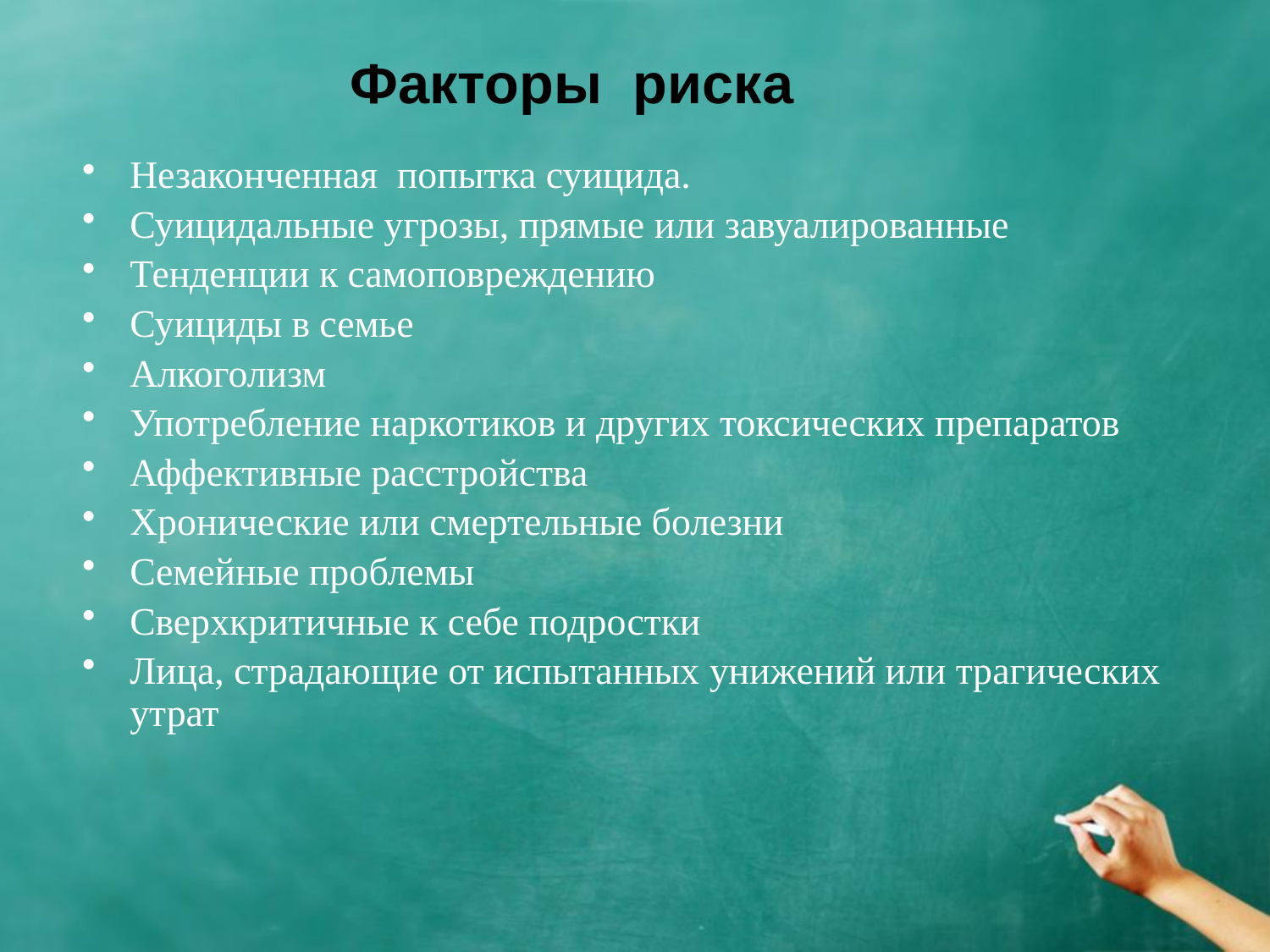

# Факторы  риска
Незаконченная  попытка суицида.
Суицидальные угрозы, прямые или завуалированные
Тенденции к самоповреждению
Суициды в семье
Алкоголизм
Употребление наркотиков и других токсических препаратов
Аффективные расстройства
Хронические или смертельные болезни
Семейные проблемы
Сверхкритичные к себе подростки
Лица, страдающие от испытанных унижений или трагических утрат